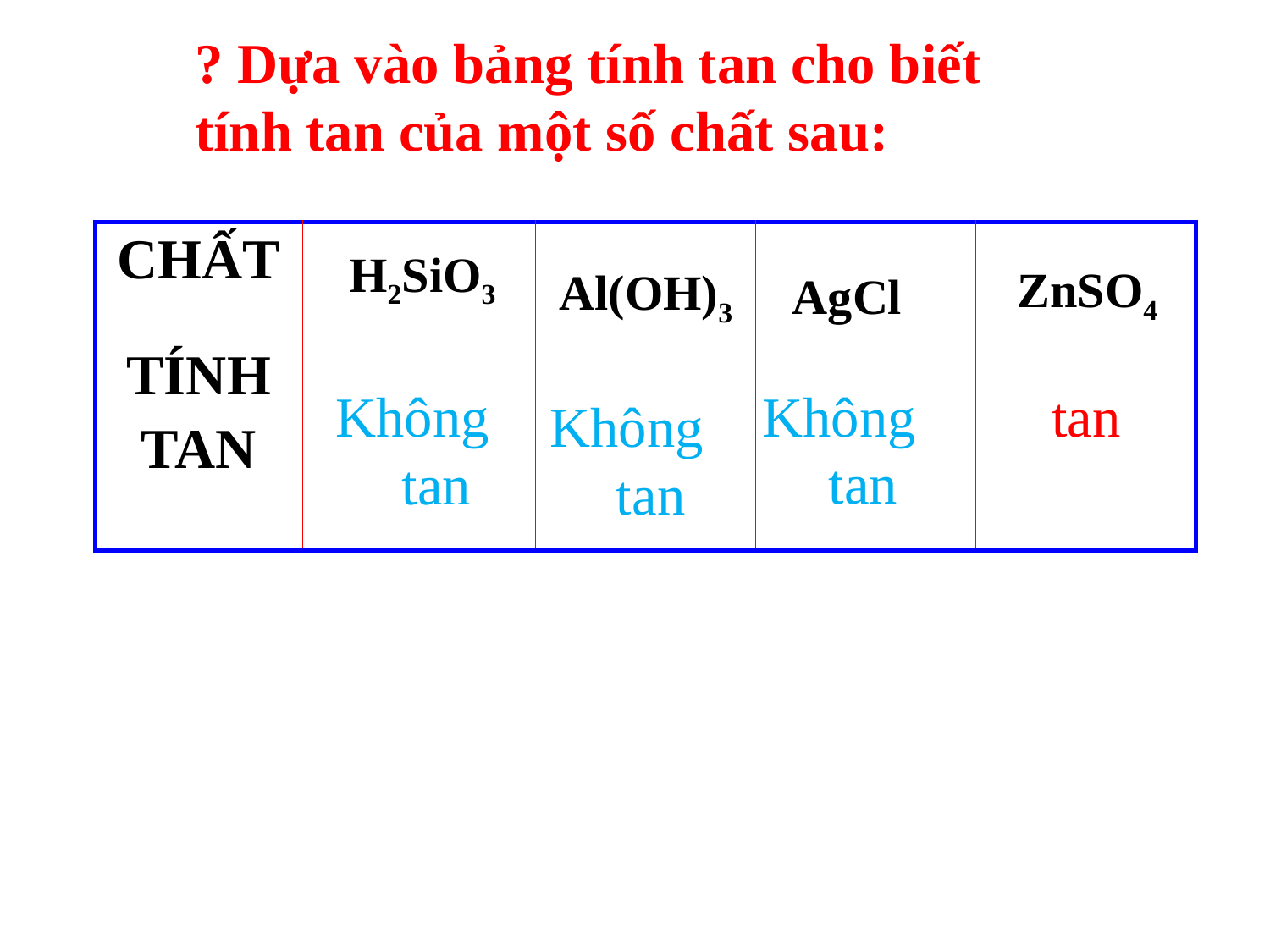

? Dựa vào bảng tính tan cho biết tính tan của một số chất sau:
H2SiO3
Al(OH)3
ZnSO4
| CHẤT |  |  |  |  |
| --- | --- | --- | --- | --- |
| TÍNH TAN |  |  |  |  |
AgCl
Không tan
tan
Không tan
Không tan